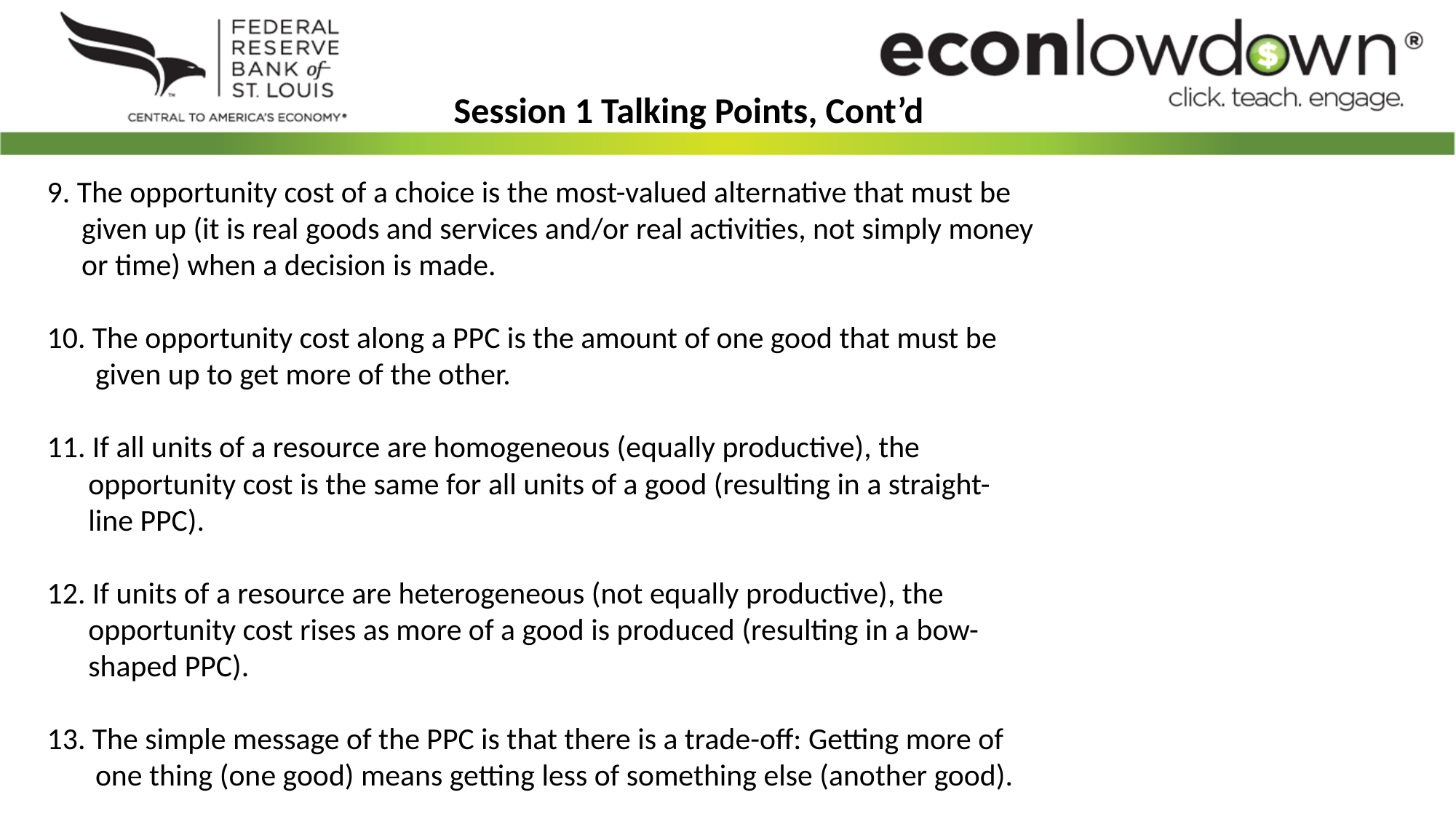

Session 1 Talking Points, Cont’d
9. The opportunity cost of a choice is the most-valued alternative that must be
     given up (it is real goods and services and/or real activities, not simply money
     or time) when a decision is made.

10. The opportunity cost along a PPC is the amount of one good that must be
       given up to get more of the other.

11. If all units of a resource are homogeneous (equally productive), the
      opportunity cost is the same for all units of a good (resulting in a straight-
      line PPC).

12. If units of a resource are heterogeneous (not equally productive), the
      opportunity cost rises as more of a good is produced (resulting in a bow-
      shaped PPC).

13. The simple message of the PPC is that there is a trade-off: Getting more of
       one thing (one good) means getting less of something else (another good).